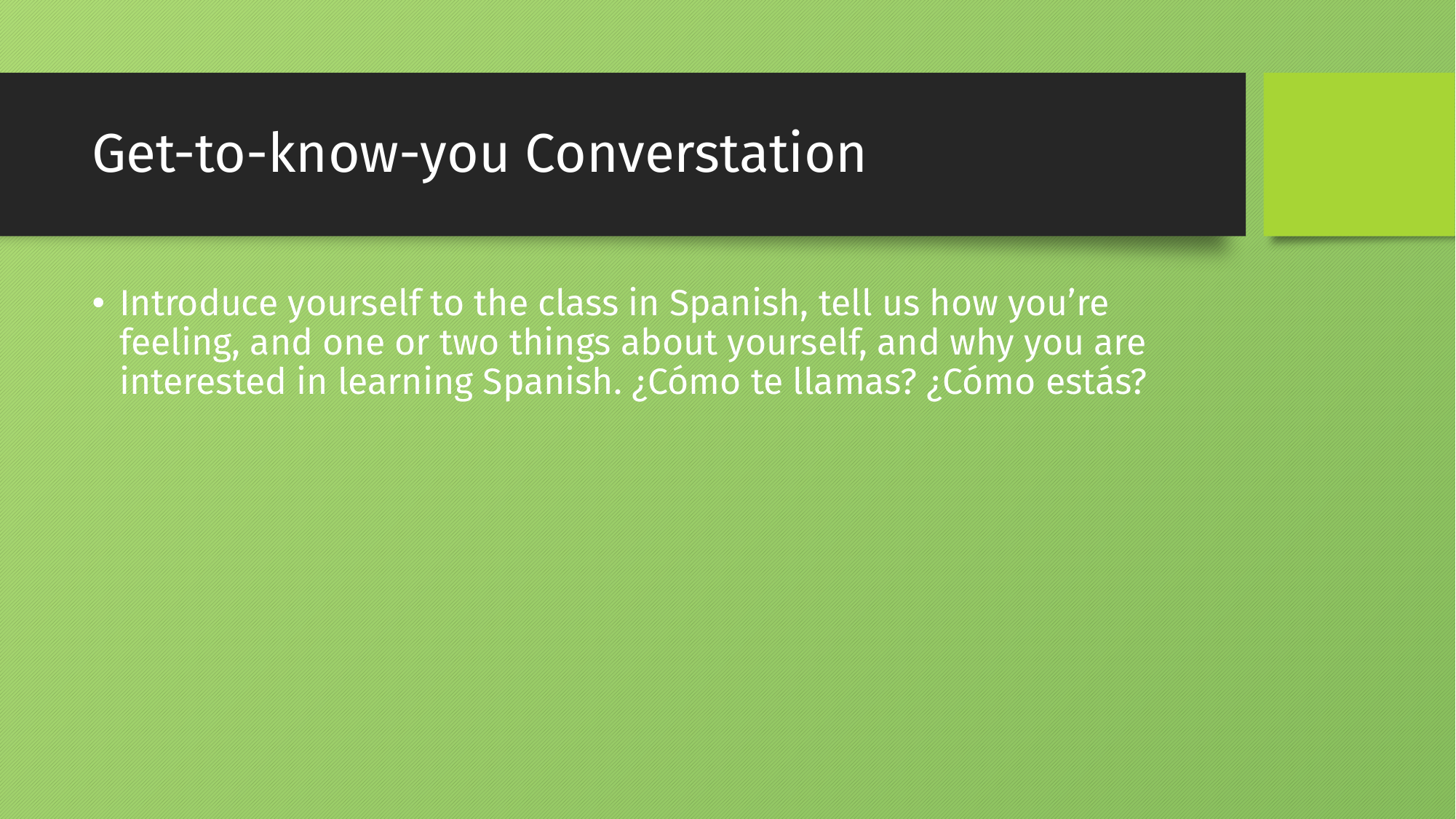

# Get-to-know-you Converstation
Introduce yourself to the class in Spanish, tell us how you’re feeling, and one or two things about yourself, and why you are interested in learning Spanish. ¿Cómo te llamas? ¿Cómo estás?